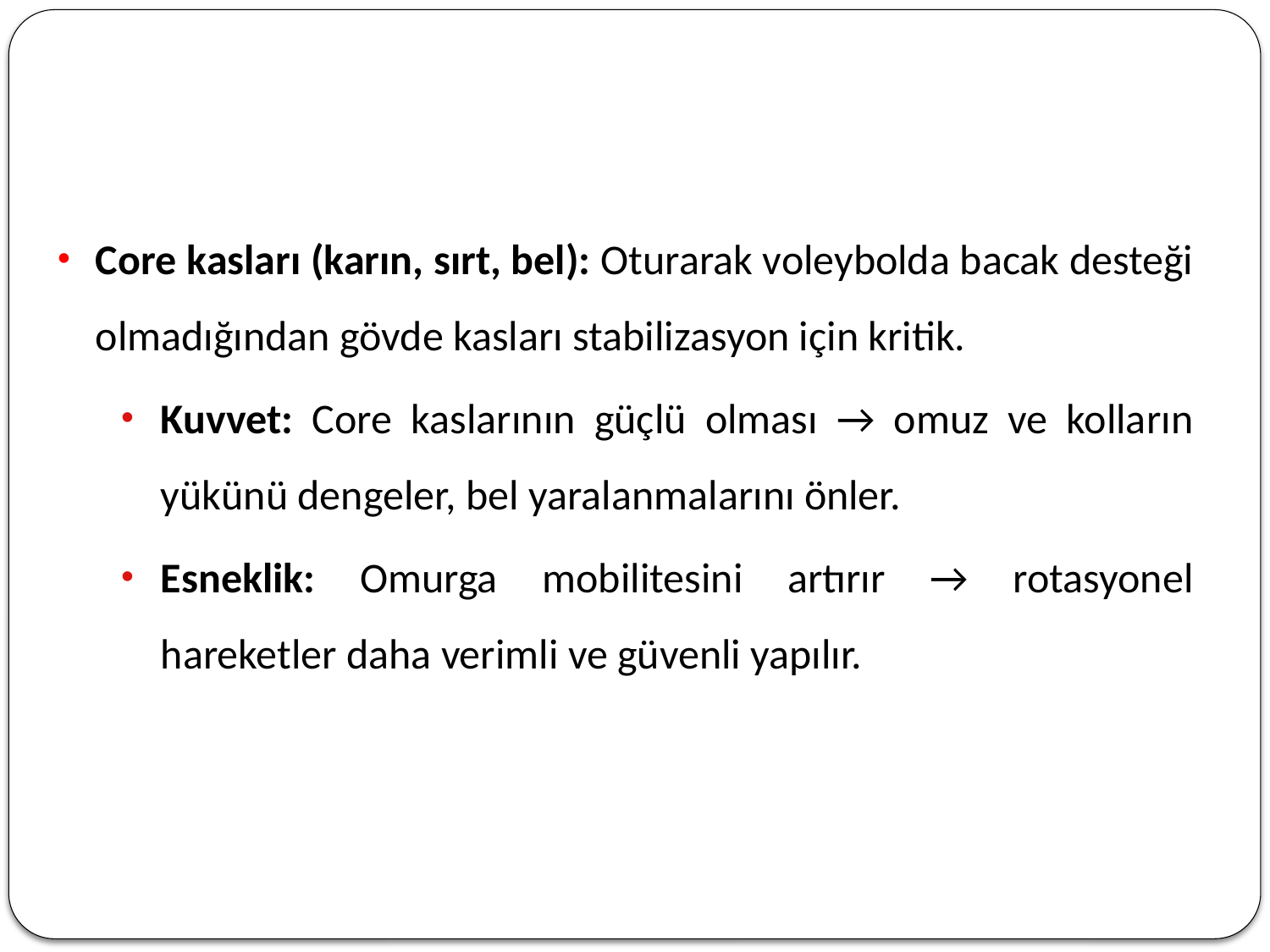

Core kasları (karın, sırt, bel): Oturarak voleybolda bacak desteği olmadığından gövde kasları stabilizasyon için kritik.
Kuvvet: Core kaslarının güçlü olması → omuz ve kolların yükünü dengeler, bel yaralanmalarını önler.
Esneklik: Omurga mobilitesini artırır → rotasyonel hareketler daha verimli ve güvenli yapılır.